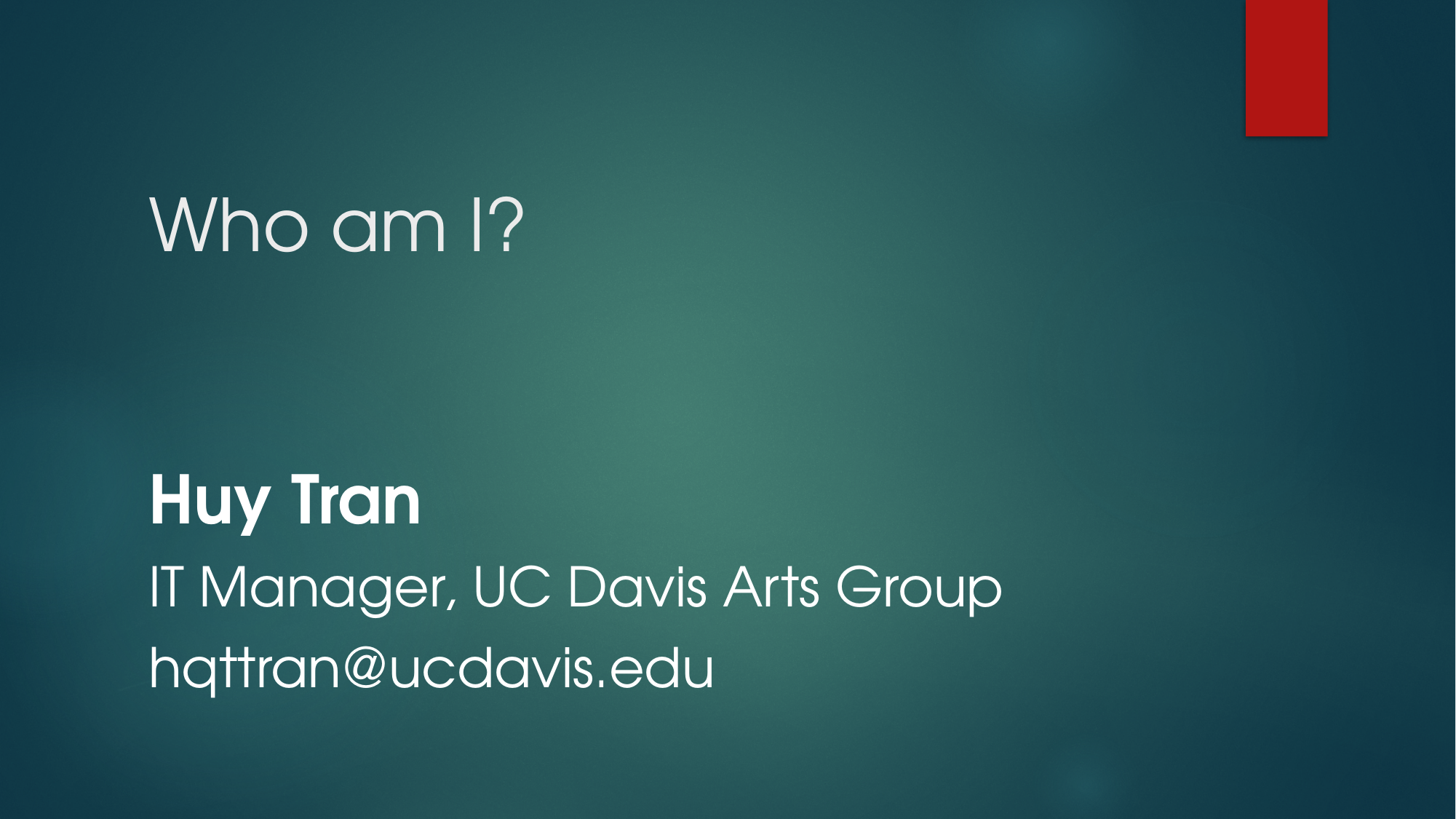

# Who am I?
Huy Tran
IT Manager, UC Davis Arts Group
hqttran@ucdavis.edu